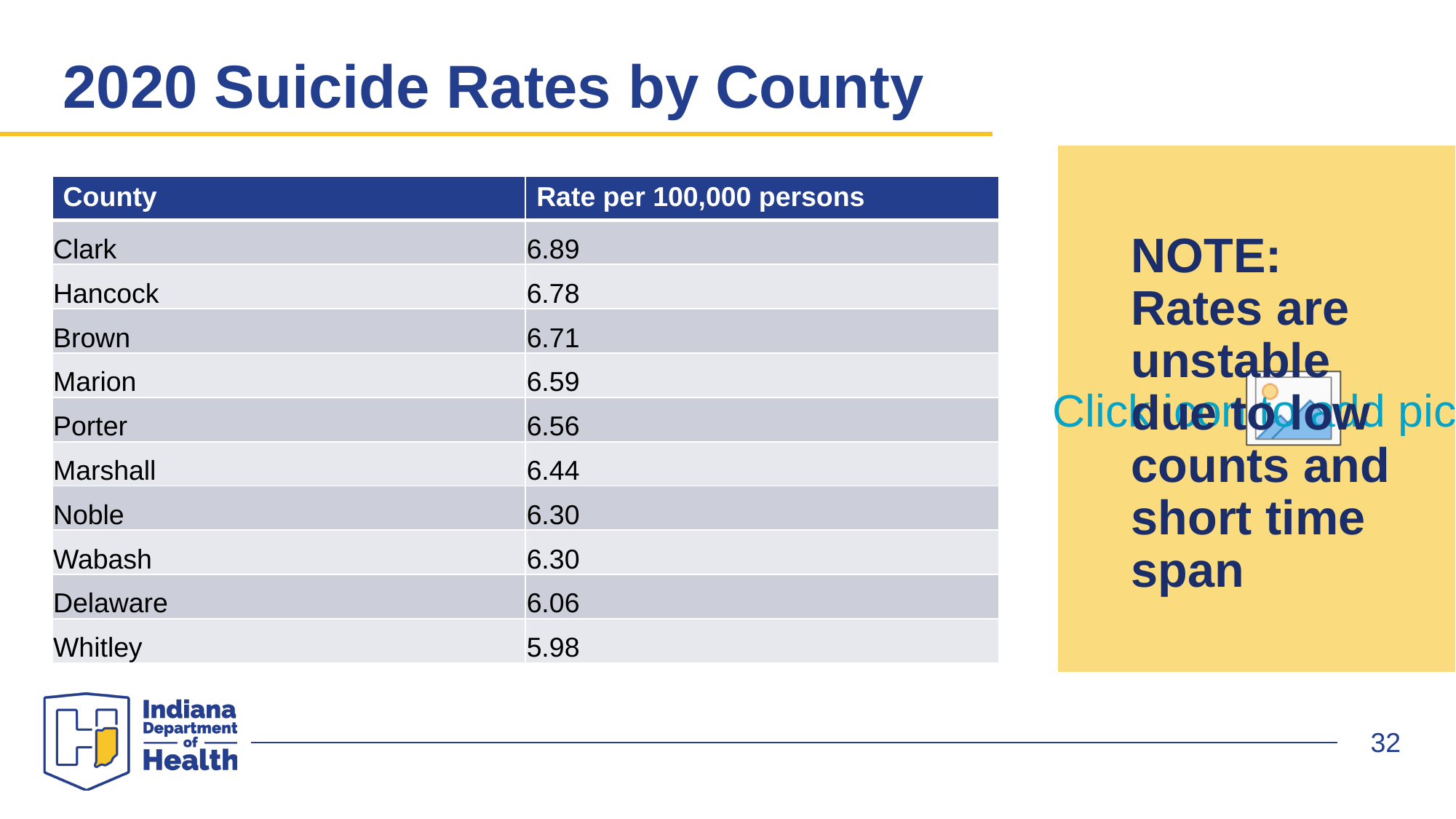

# 2020 Suicide Rates by County

| County | Rate per 100,000 persons |
| --- | --- |
| Clark | 6.89 |
| Hancock | 6.78 |
| Brown | 6.71 |
| Marion | 6.59 |
| Porter | 6.56 |
| Marshall | 6.44 |
| Noble | 6.30 |
| Wabash | 6.30 |
| Delaware | 6.06 |
| Whitley | 5.98 |
NOTE: Rates are unstable due to low counts and short time span
32